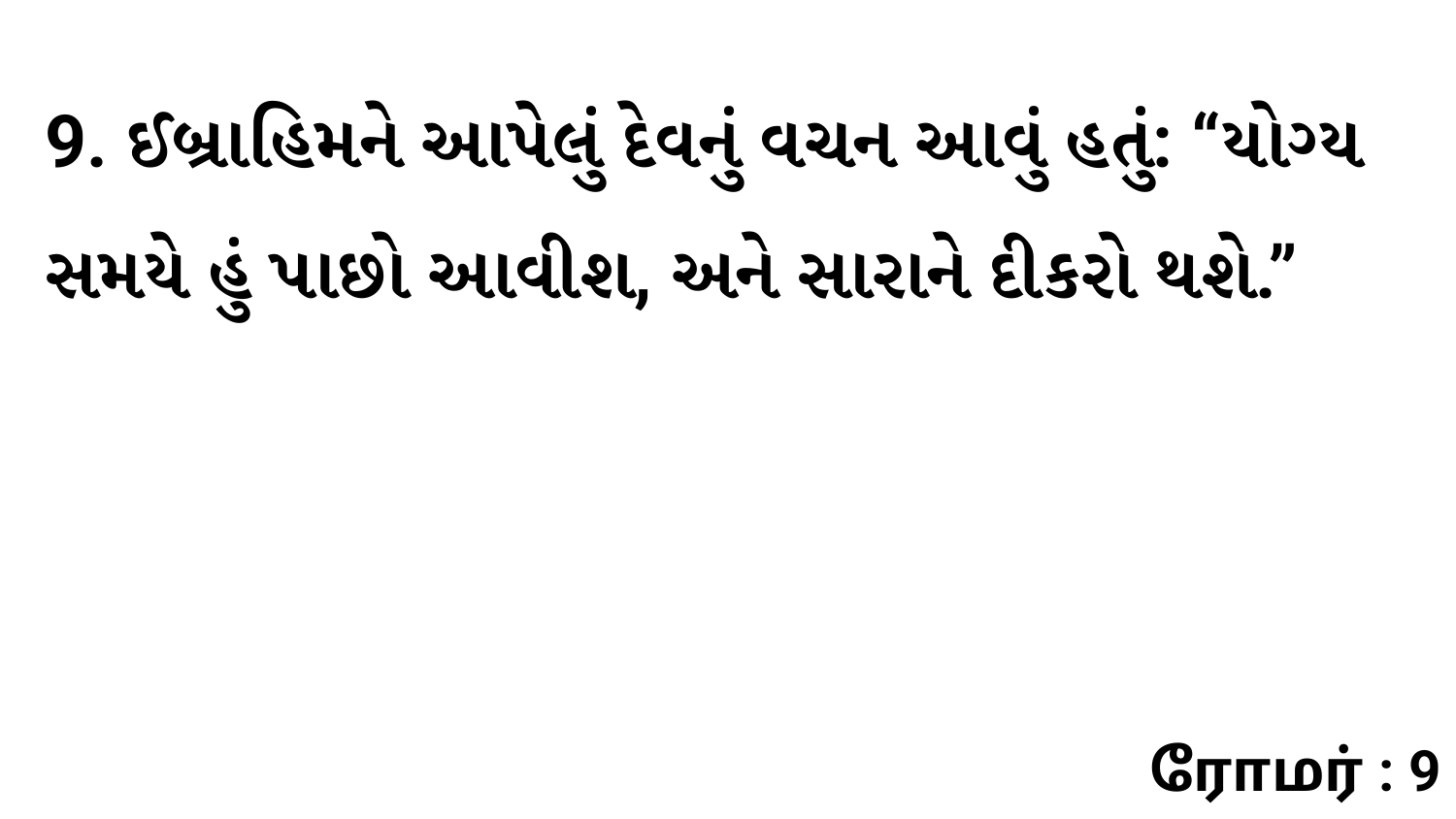

9. ઈબ્રાહિમને આપેલું દેવનું વચન આવું હતું: “યોગ્ય સમયે હું પાછો આવીશ, અને સારાને દીકરો થશે.”
ரோமர் : 9